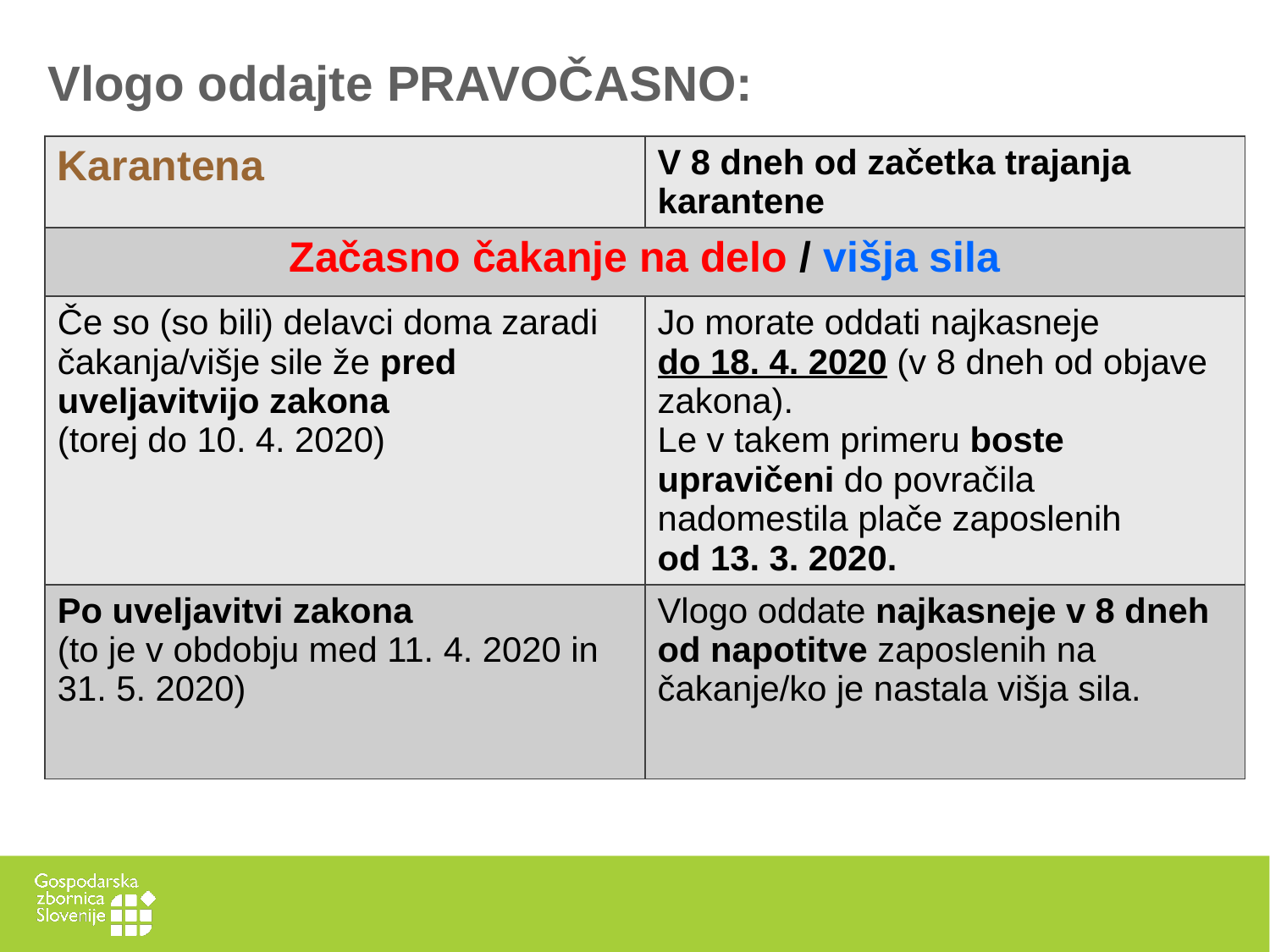

# Vlogo oddajte PRAVOČASNO:
| Karantena | V 8 dneh od začetka trajanja karantene |
| --- | --- |
| Začasno čakanje na delo / višja sila |  |
| Če so (so bili) delavci doma zaradi čakanja/višje sile že pred uveljavitvijo zakona (torej do 10. 4. 2020) | Jo morate oddati najkasneje do 18. 4. 2020 (v 8 dneh od objave zakona). Le v takem primeru boste upravičeni do povračila nadomestila plače zaposlenih od 13. 3. 2020. |
| Po uveljavitvi zakona (to je v obdobju med 11. 4. 2020 in 31. 5. 2020) | Vlogo oddate najkasneje v 8 dneh od napotitve zaposlenih na čakanje/ko je nastala višja sila. |